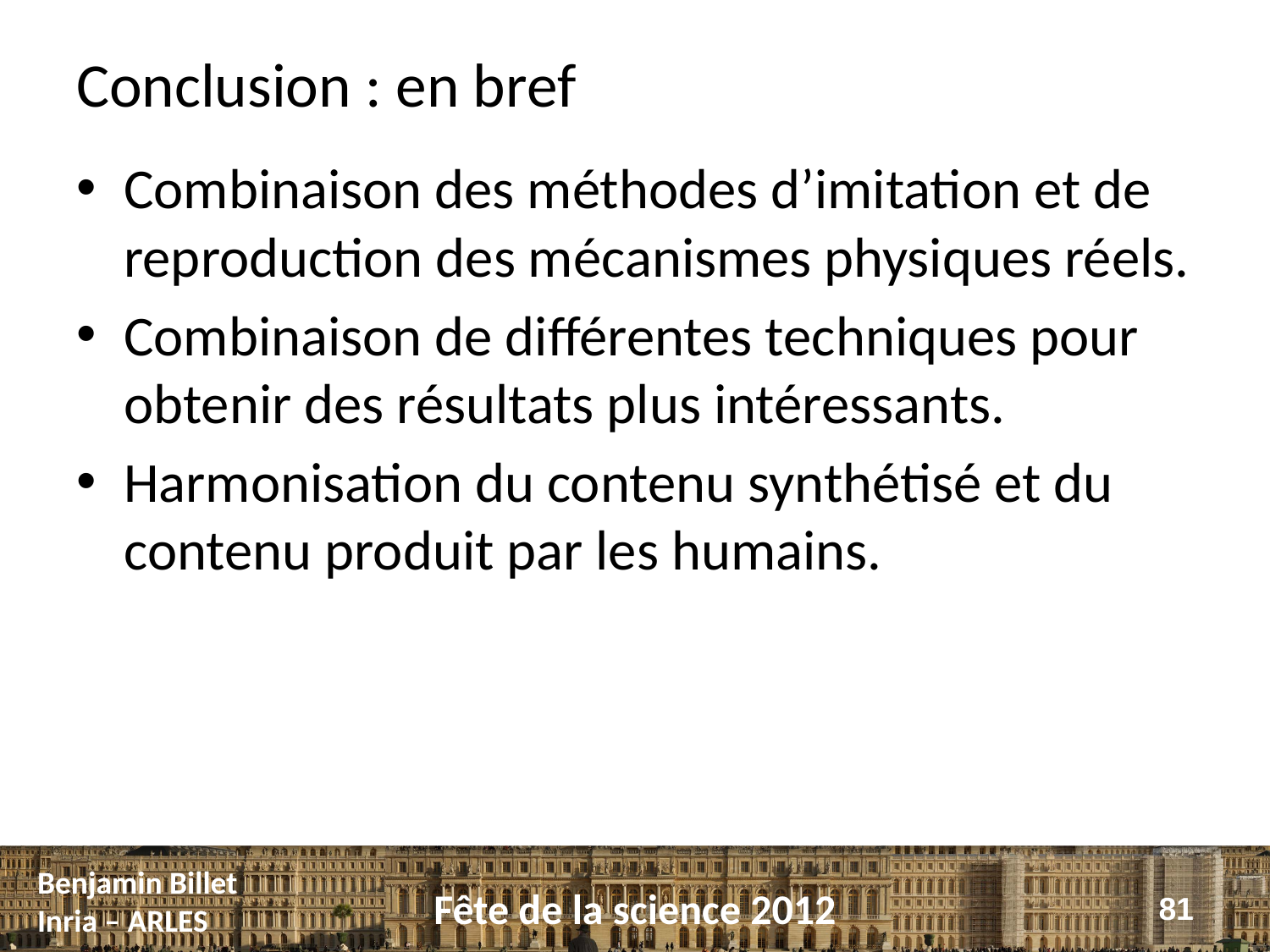

# Conclusion : en bref
Combinaison des méthodes d’imitation et de reproduction des mécanismes physiques réels.
Combinaison de différentes techniques pour obtenir des résultats plus intéressants.
Harmonisation du contenu synthétisé et du contenu produit par les humains.

81